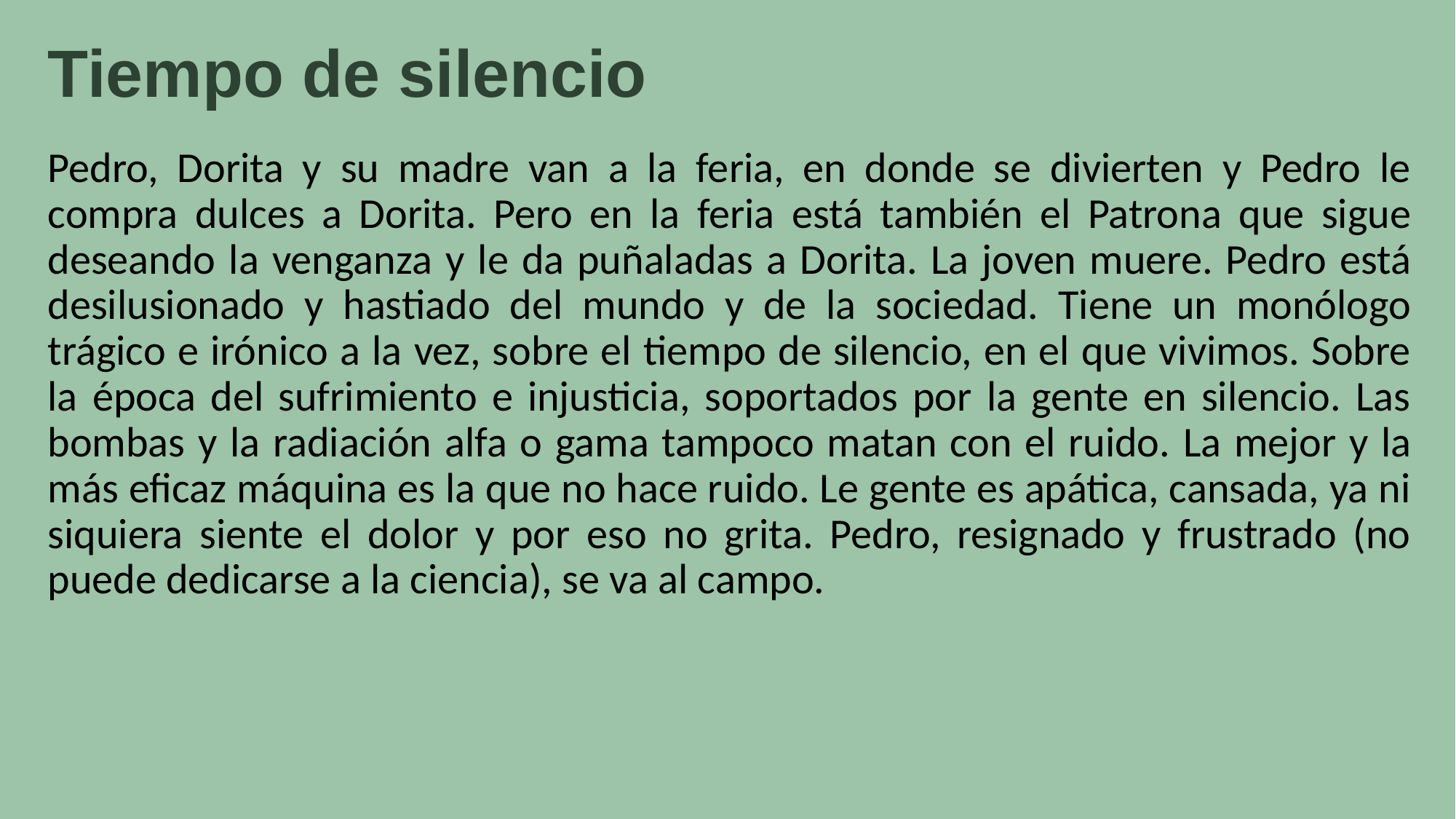

# Tiempo de silencio
Pedro, Dorita y su madre van a la feria, en donde se divierten y Pedro le compra dulces a Dorita. Pero en la feria está también el Patrona que sigue deseando la venganza y le da puñaladas a Dorita. La joven muere. Pedro está desilusionado y hastiado del mundo y de la sociedad. Tiene un monólogo trágico e irónico a la vez, sobre el tiempo de silencio, en el que vivimos. Sobre la época del sufrimiento e injusticia, soportados por la gente en silencio. Las bombas y la radiación alfa o gama tampoco matan con el ruido. La mejor y la más eficaz máquina es la que no hace ruido. Le gente es apática, cansada, ya ni siquiera siente el dolor y por eso no grita. Pedro, resignado y frustrado (no puede dedicarse a la ciencia), se va al campo.